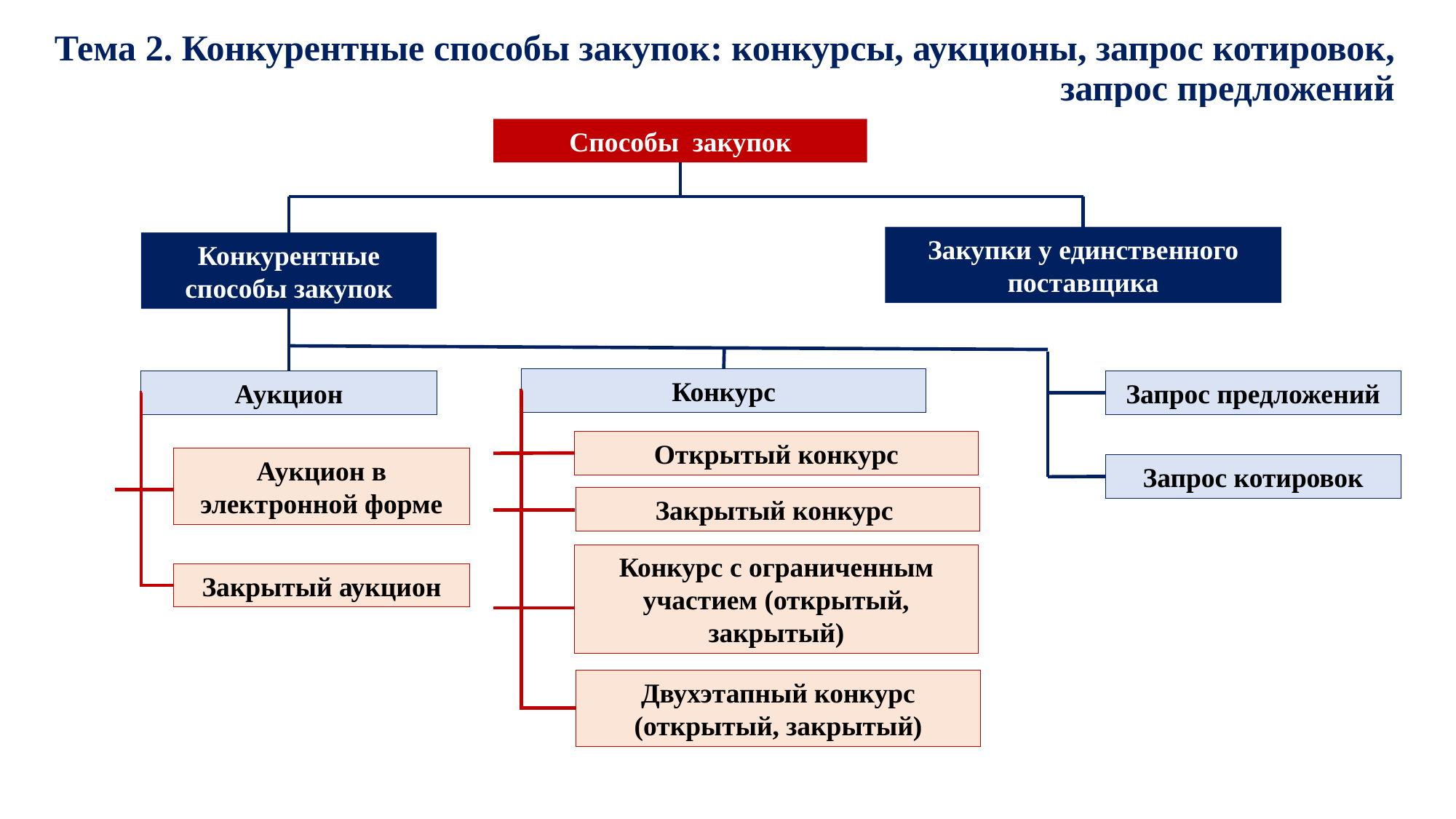

| Тема 2. Конкурентные способы закупок: конкурсы, аукционы, запрос котировок, запрос предложений |
| --- |
Способы  закупок
Закупки у единственного поставщика
Конкурентные способы закупок
Конкурс
Аукцион
Запрос предложений
Открытый конкурс
Аукцион в электронной форме
Запрос котировок
Закрытый конкурс
Конкурс с ограниченным участием (открытый, закрытый)
Закрытый аукцион
Двухэтапный конкурс (открытый, закрытый)